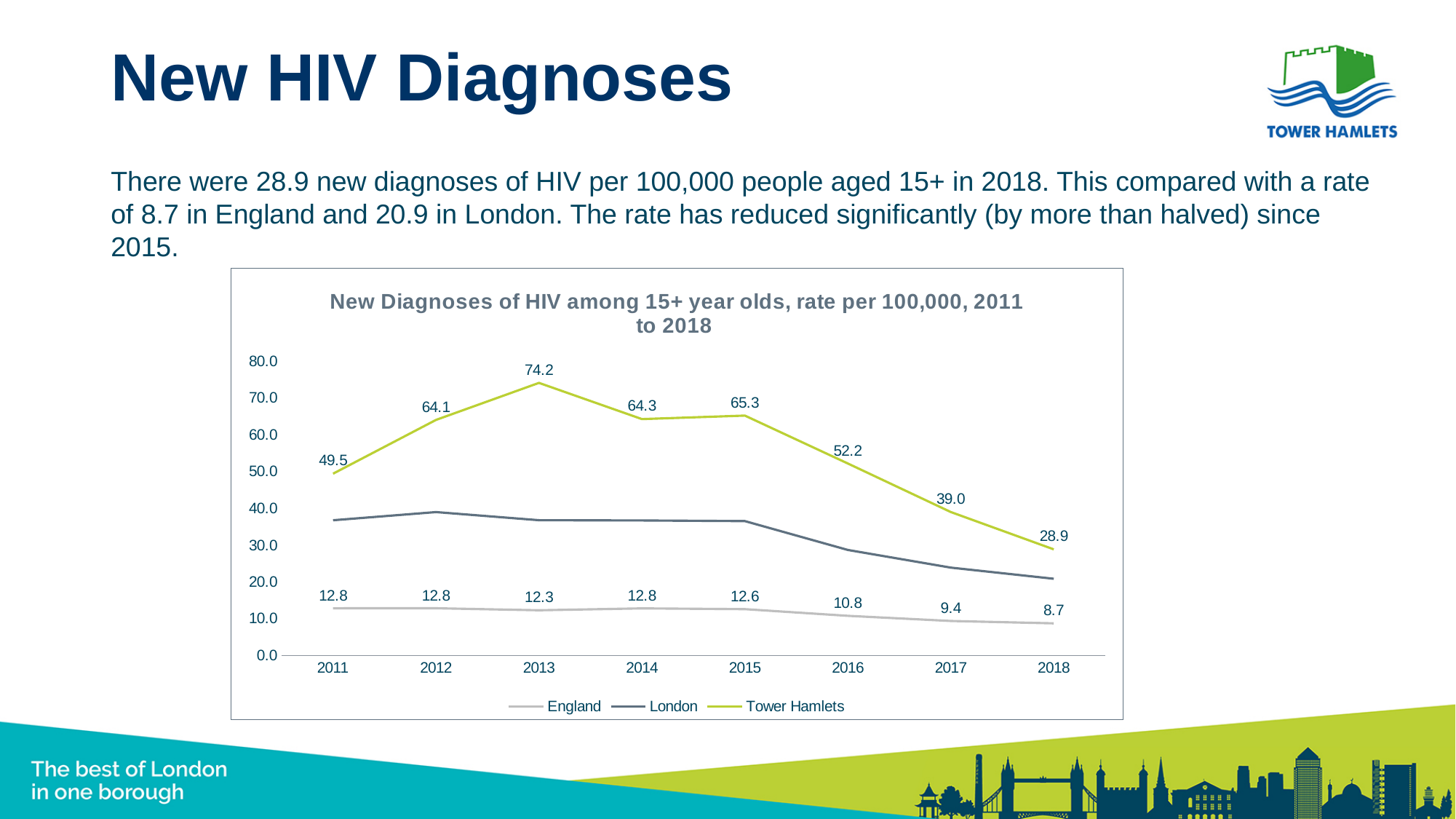

# New HIV Diagnoses
There were 28.9 new diagnoses of HIV per 100,000 people aged 15+ in 2018. This compared with a rate of 8.7 in England and 20.9 in London. The rate has reduced significantly (by more than halved) since 2015.

### Chart: New Diagnoses of HIV among 15+ year olds, rate per 100,000, 2011 to 2018

| Category | England | London | Tower Hamlets |
|---|---|---|---|
| 2011 | 12.82 | 36.7771 | 49.4572 |
| 2012 | 12.836 | 38.9942 | 64.0873 |
| 2013 | 12.2902 | 36.7885 | 74.1578 |
| 2014 | 12.8024 | 36.7142 | 64.3126 |
| 2015 | 12.5862 | 36.5489 | 65.2549 |
| 2016 | 10.7806 | 28.7011 | 52.2303 |
| 2017 | 9.3722 | 23.8904 | 39.0166 |
| 2018 | 8.734 | 20.8559 | 28.8561 |